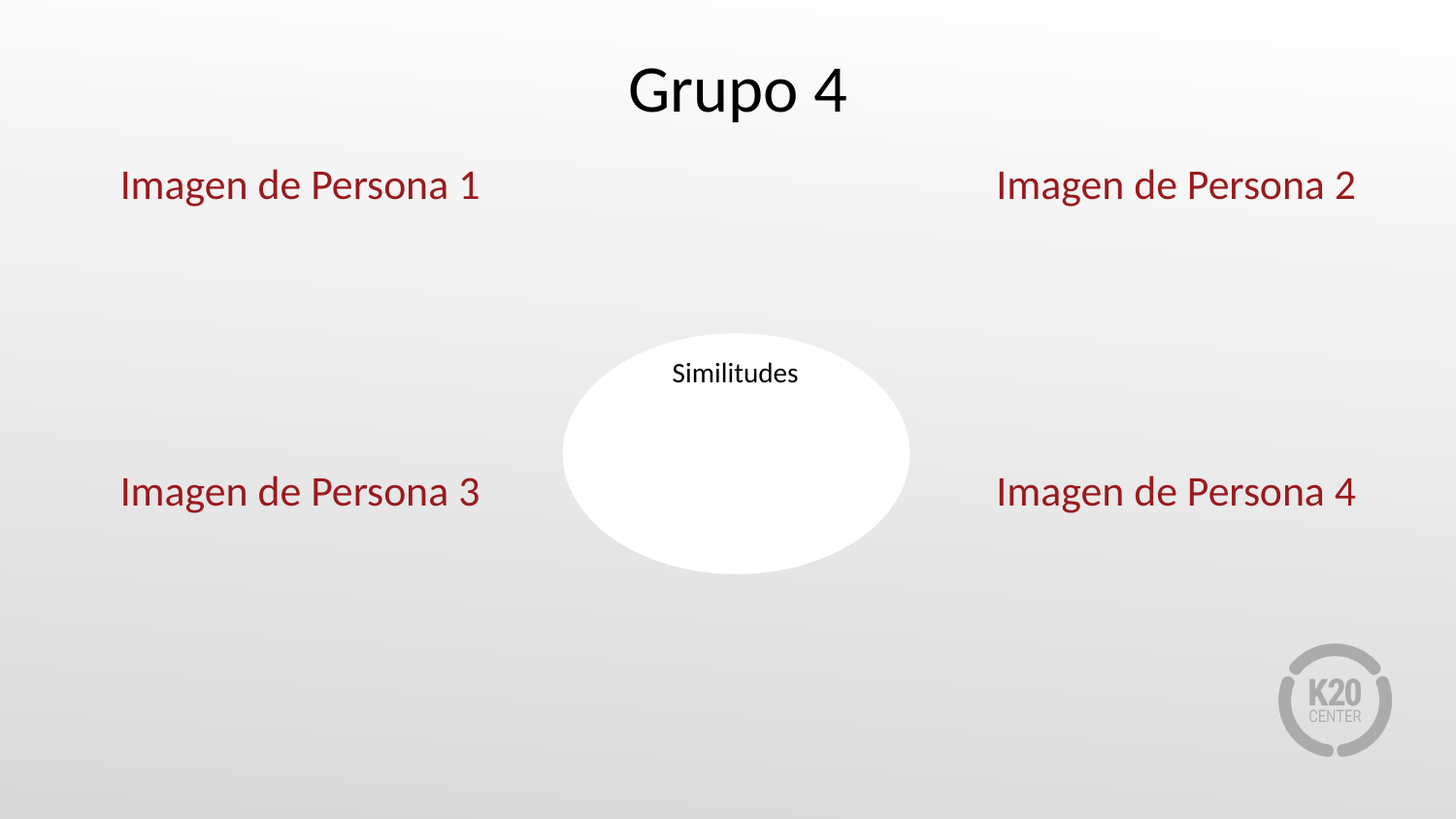

| Grupo 4 |  |
| --- | --- |
| Imagen de Persona 1 | Imagen de Persona 2 |
| Imagen de Persona 3 | Imagen de Persona 4 |

Similitudes